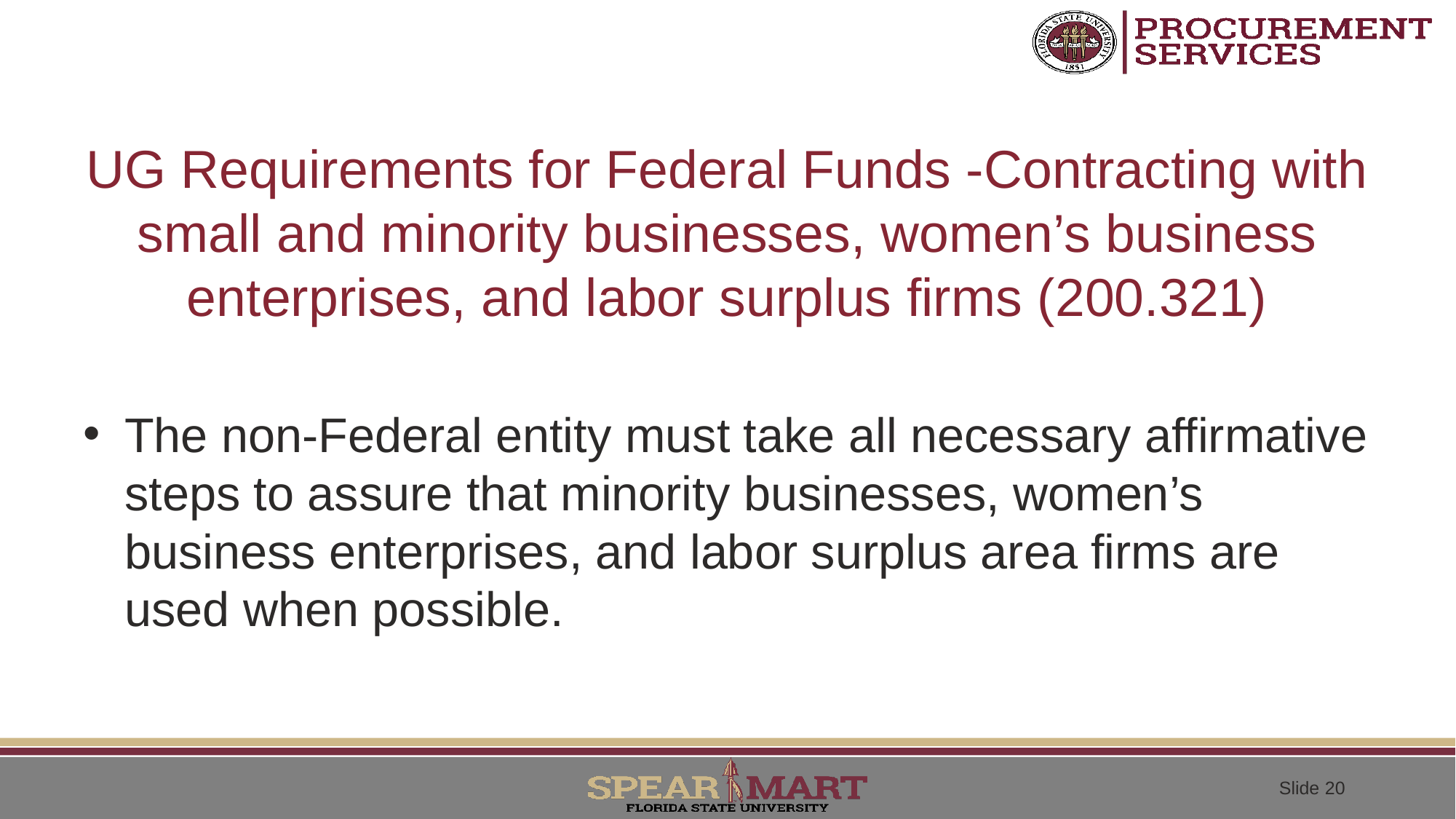

# UG Requirements for Federal Funds -Contracting with small and minority businesses, women’s business enterprises, and labor surplus firms (200.321)
The non-Federal entity must take all necessary affirmative steps to assure that minority businesses, women’s business enterprises, and labor surplus area firms are used when possible.